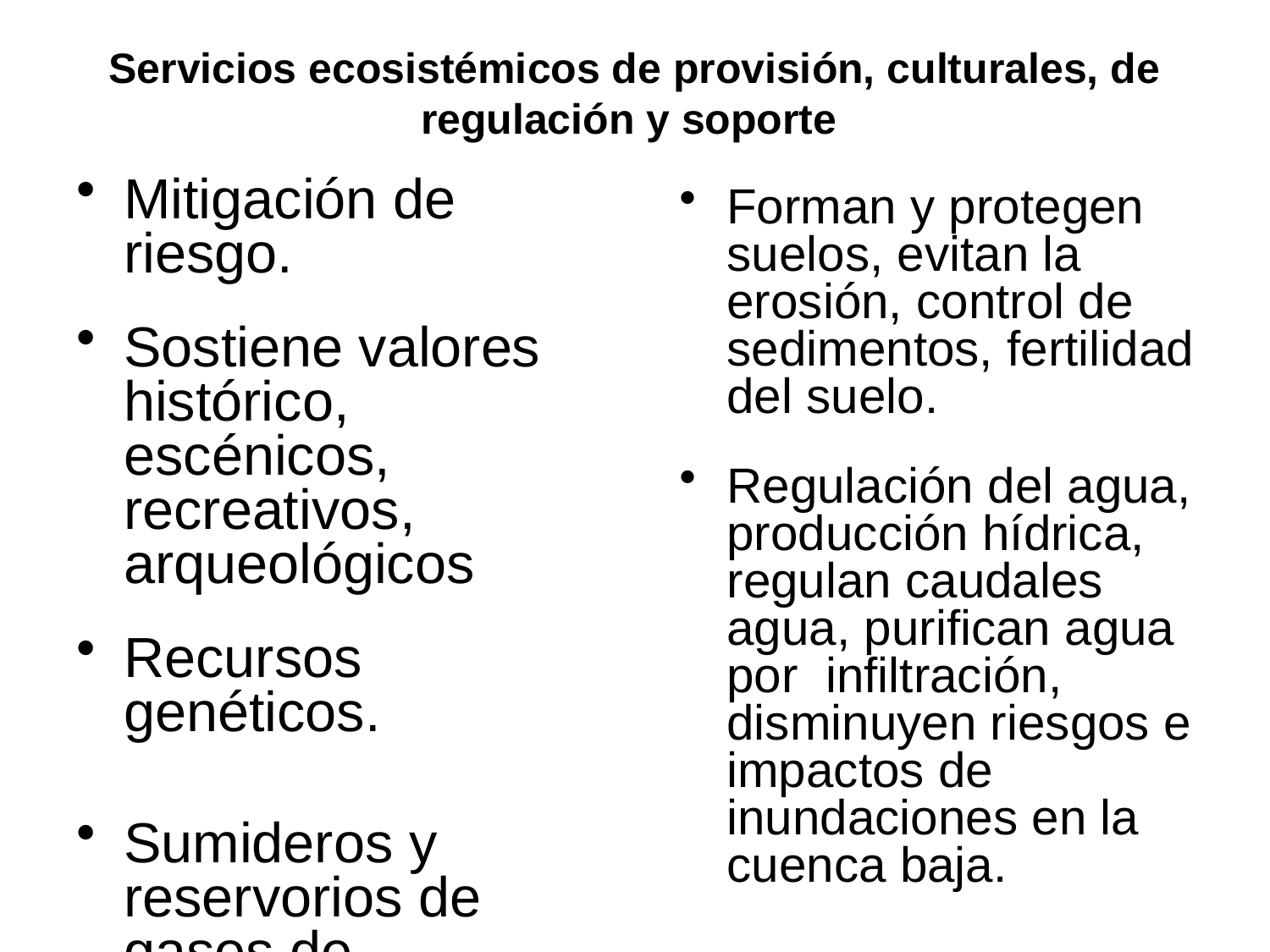

# Servicios ecosistémicos de provisión, culturales, de regulación y soporte
Mitigación de riesgo.

Sostiene valores histórico, escénicos, recreativos, arqueológicos

Recursos genéticos.

Sumideros y reservorios de gases de invernadero, función ecológica de la fijación de carbono.
Forman y protegen suelos, evitan la erosión, control de sedimentos, fertilidad del suelo.

Regulación del agua, producción hídrica, regulan caudales agua, purifican agua por  infiltración, disminuyen riesgos e impactos de inundaciones en la cuenca baja.